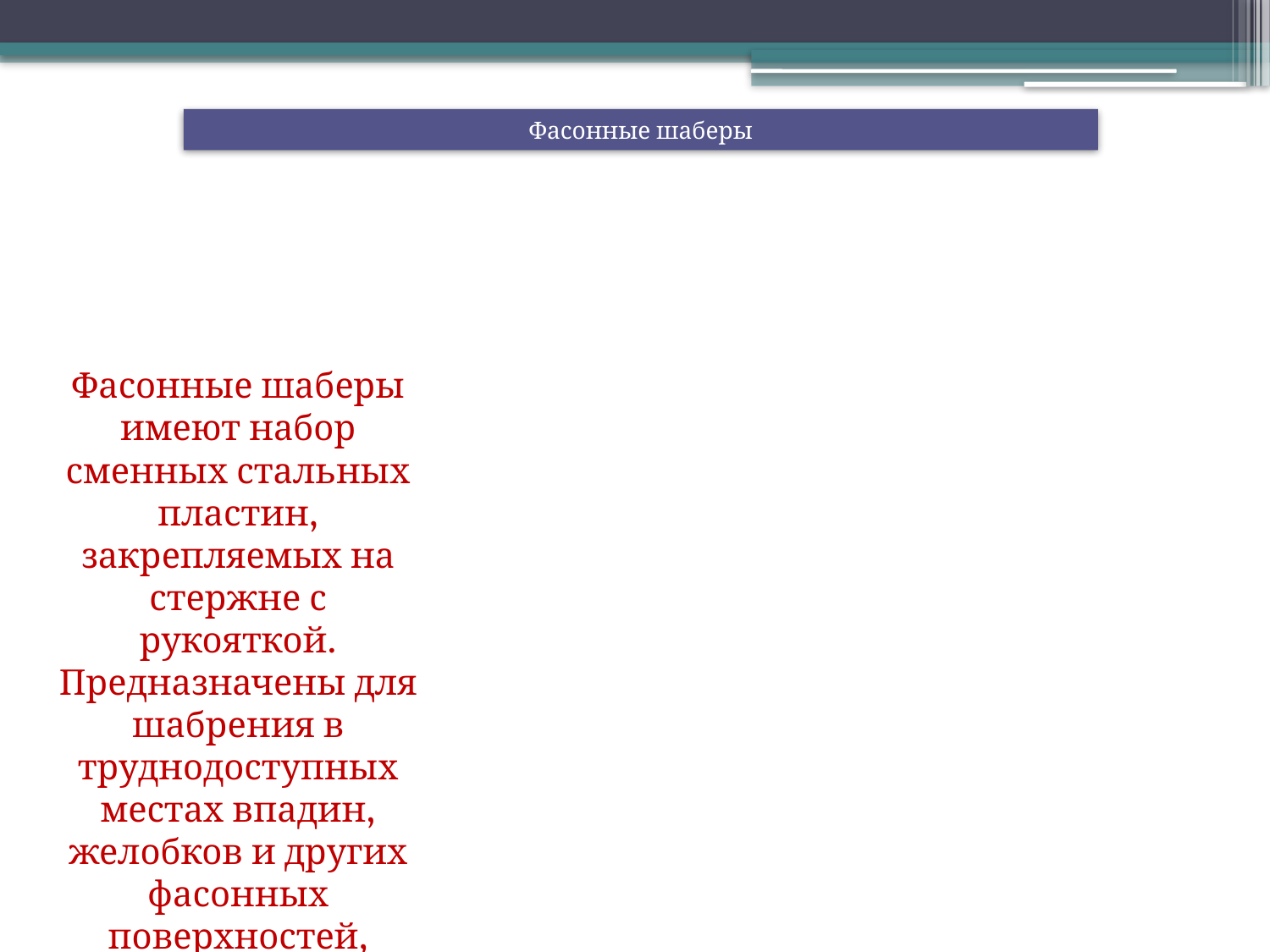

Фасонные шаберы

Фасонные шаберы имеют набор сменных стальных пластин, закрепляемых на стержне с рукояткой. Предназначены для шабрения в труднодоступных местах впа­дин, желобков и других фасонных поверхностей,